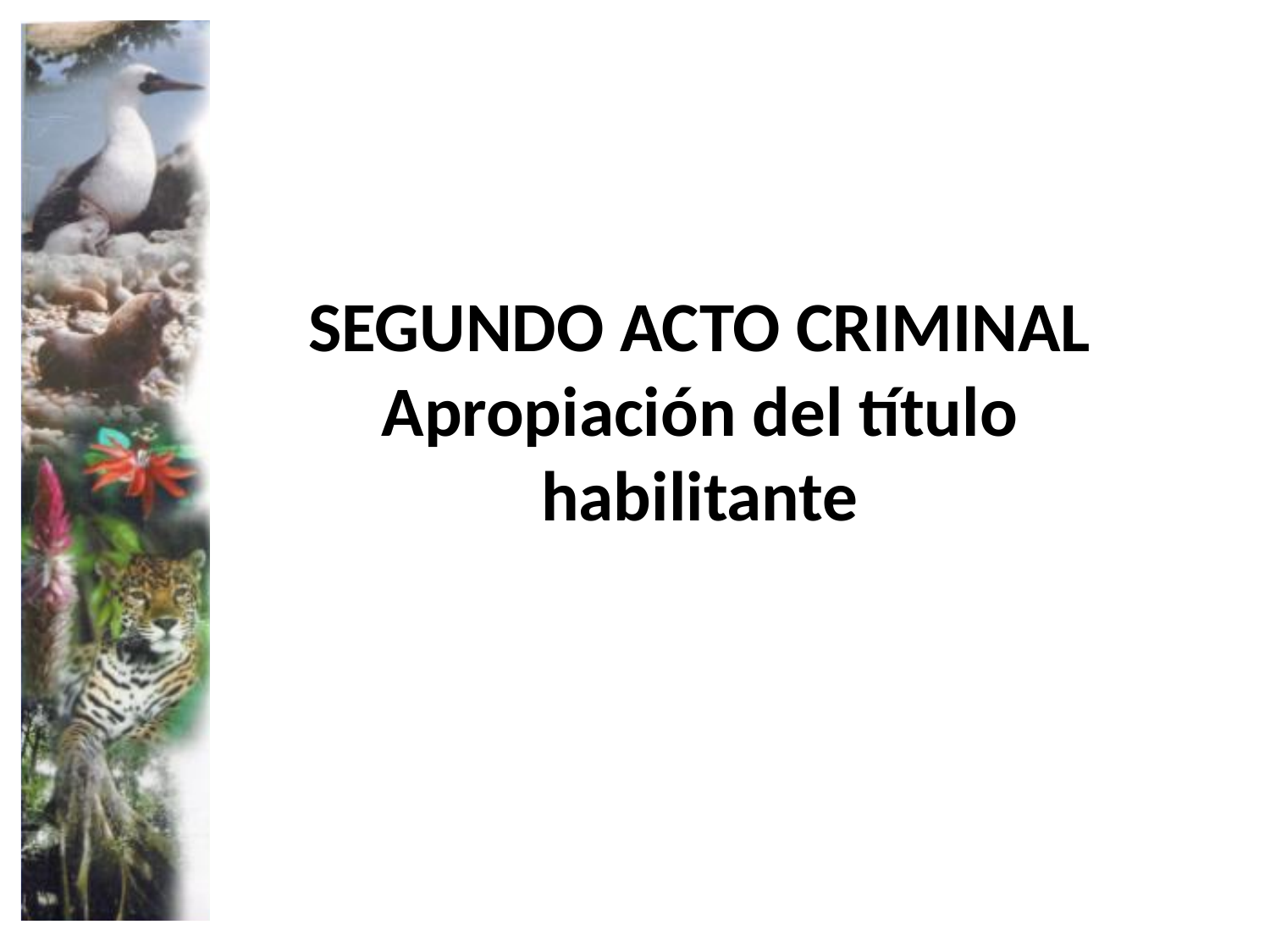

#
SEGUNDO ACTO CRIMINAL Apropiación del título habilitante